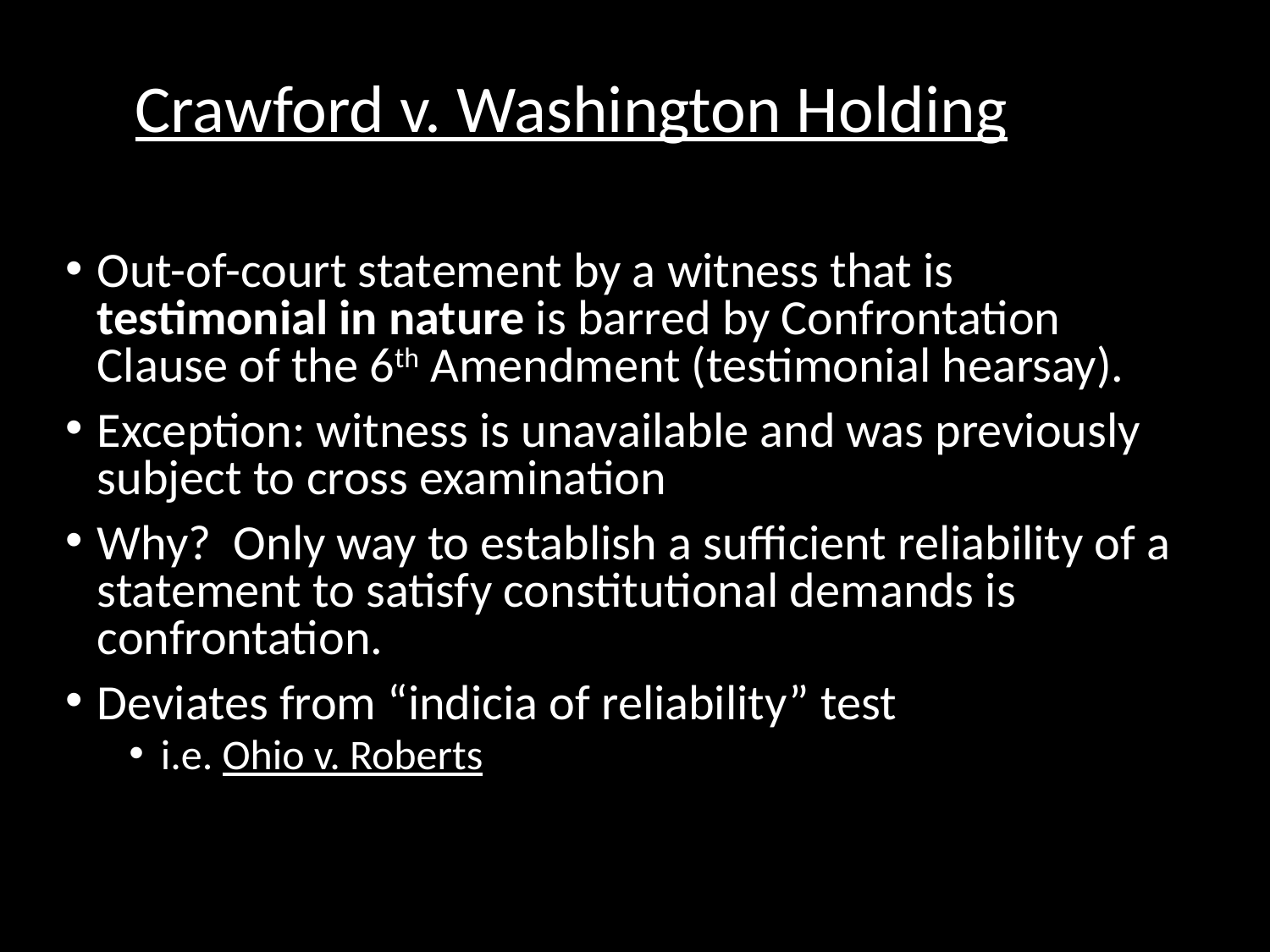

Crawford v. Washington Holding
Out-of-court statement by a witness that is testimonial in nature is barred by Confrontation Clause of the 6th Amendment (testimonial hearsay).
Exception: witness is unavailable and was previously subject to cross examination
Why?  Only way to establish a sufficient reliability of a statement to satisfy constitutional demands is confrontation.
Deviates from “indicia of reliability” test
i.e. Ohio v. Roberts